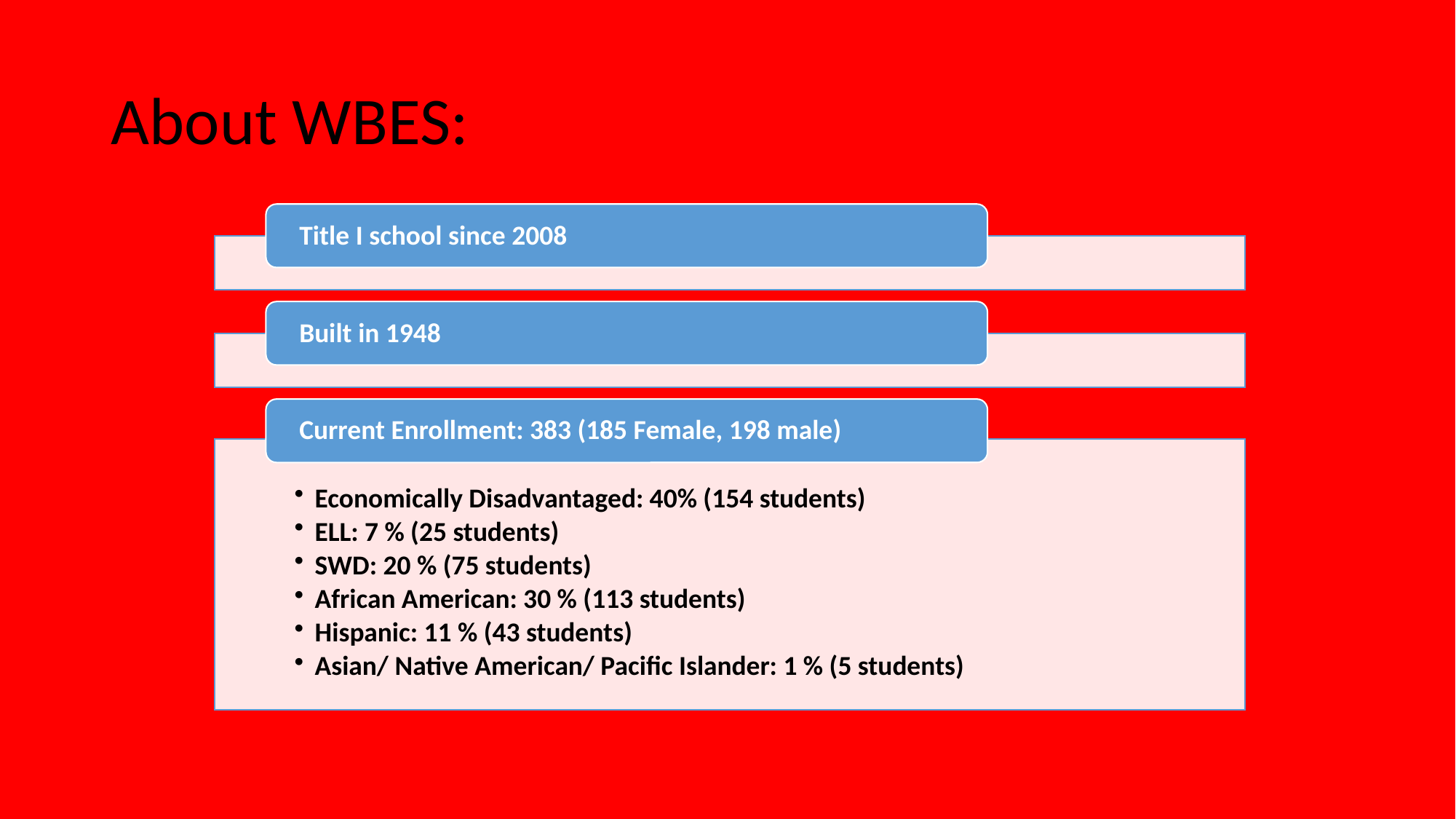

# About WBES:
Title I school since 2008
Built in 1948
Economically Disadvantaged: 40% (154 students)
ELL: 7 % (25 students)
SWD: 20 % (75 students)
African American: 30 % (113 students)
Hispanic: 11 % (43 students)
Asian/ Native American/ Pacific Islander: 1 % (5 students)
Current Enrollment: 383 (185 Female, 198 male)